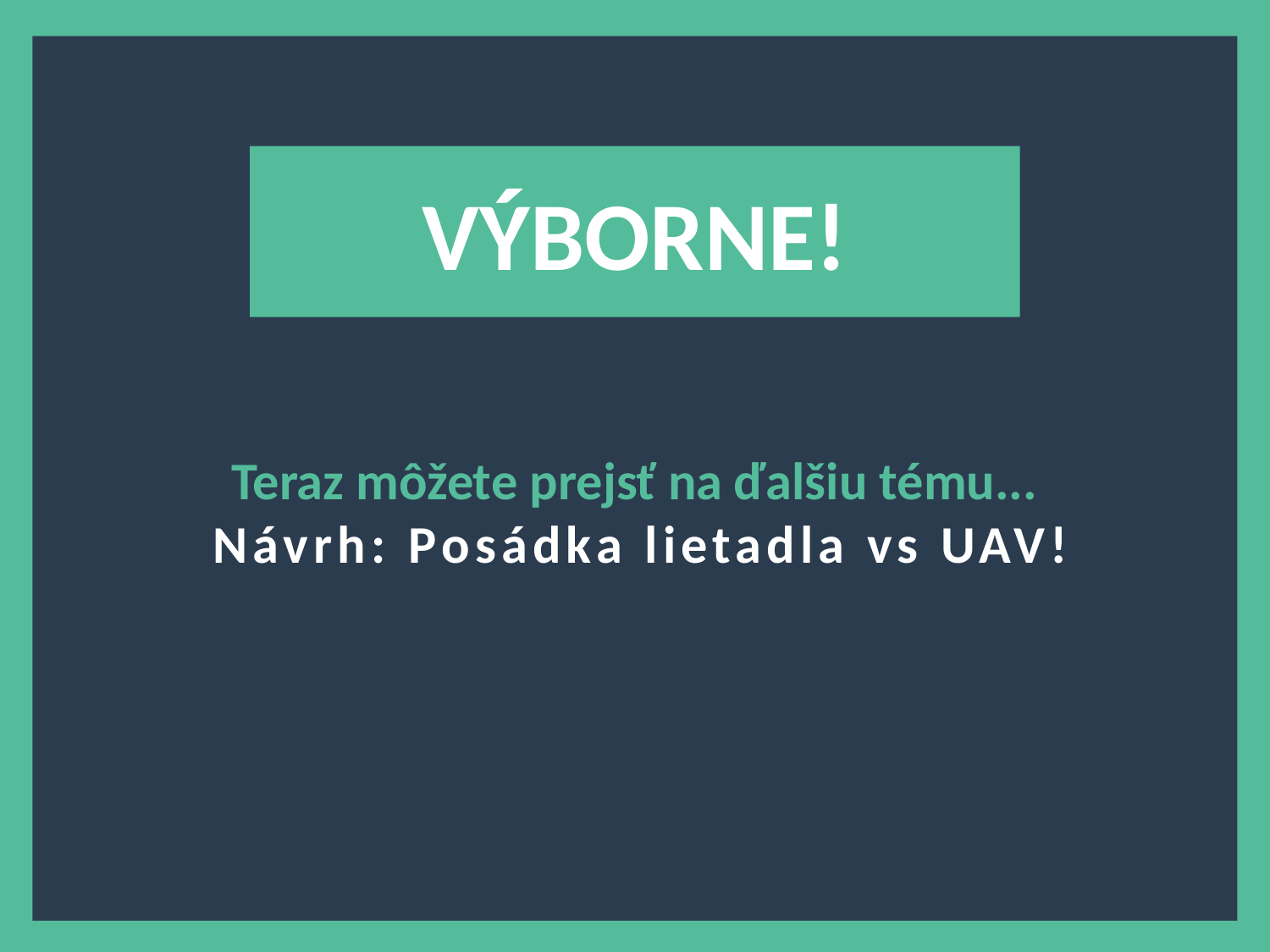

?

VÝBORNE!
Teraz môžete prejsť na ďalšiu tému...
 Návrh: Posádka lietadla vs UAV!
5